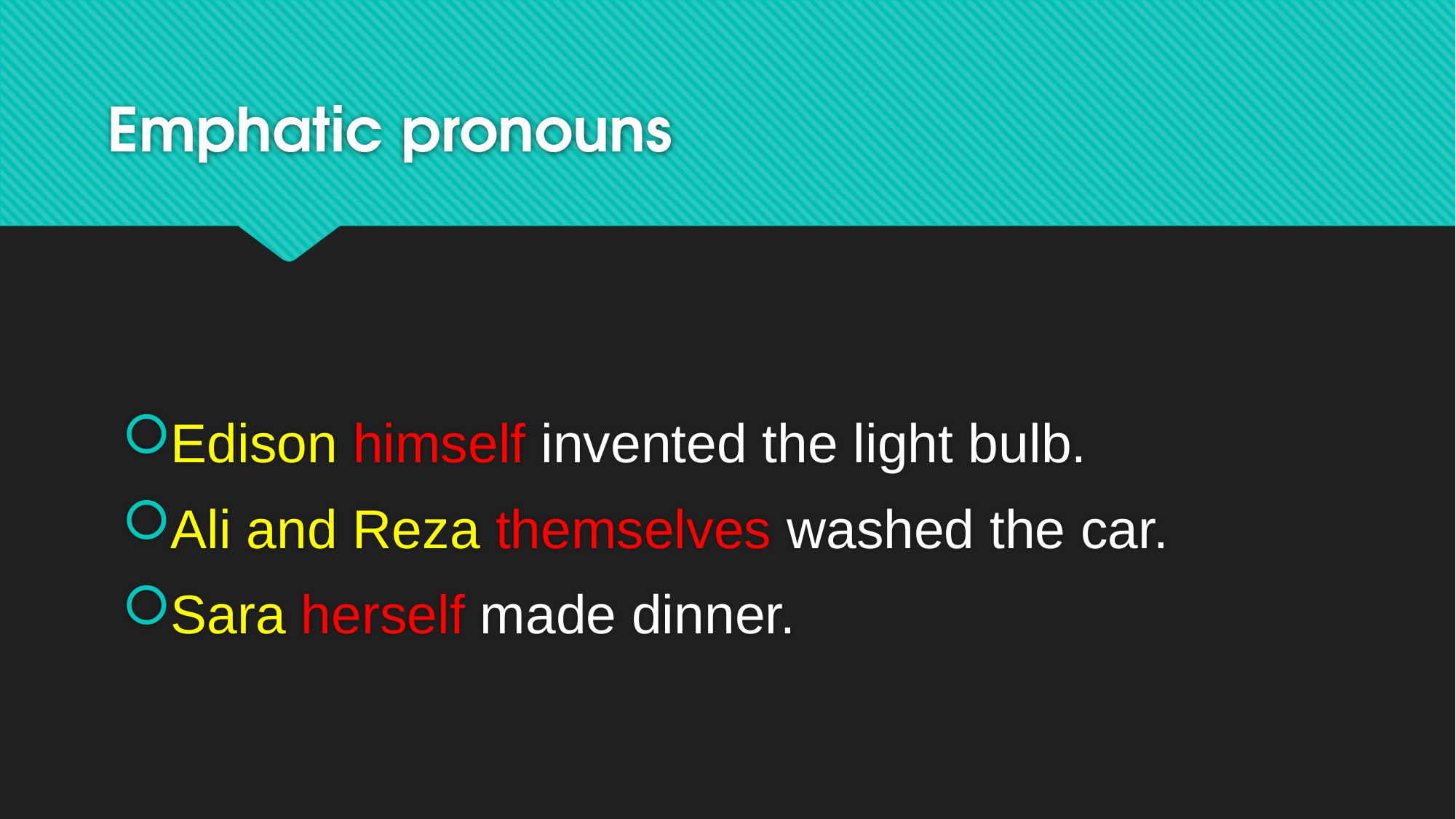

# Emphatic pronouns
Edison himself invented the light bulb.
Ali and Reza themselves washed the car.
Sara herself made dinner.